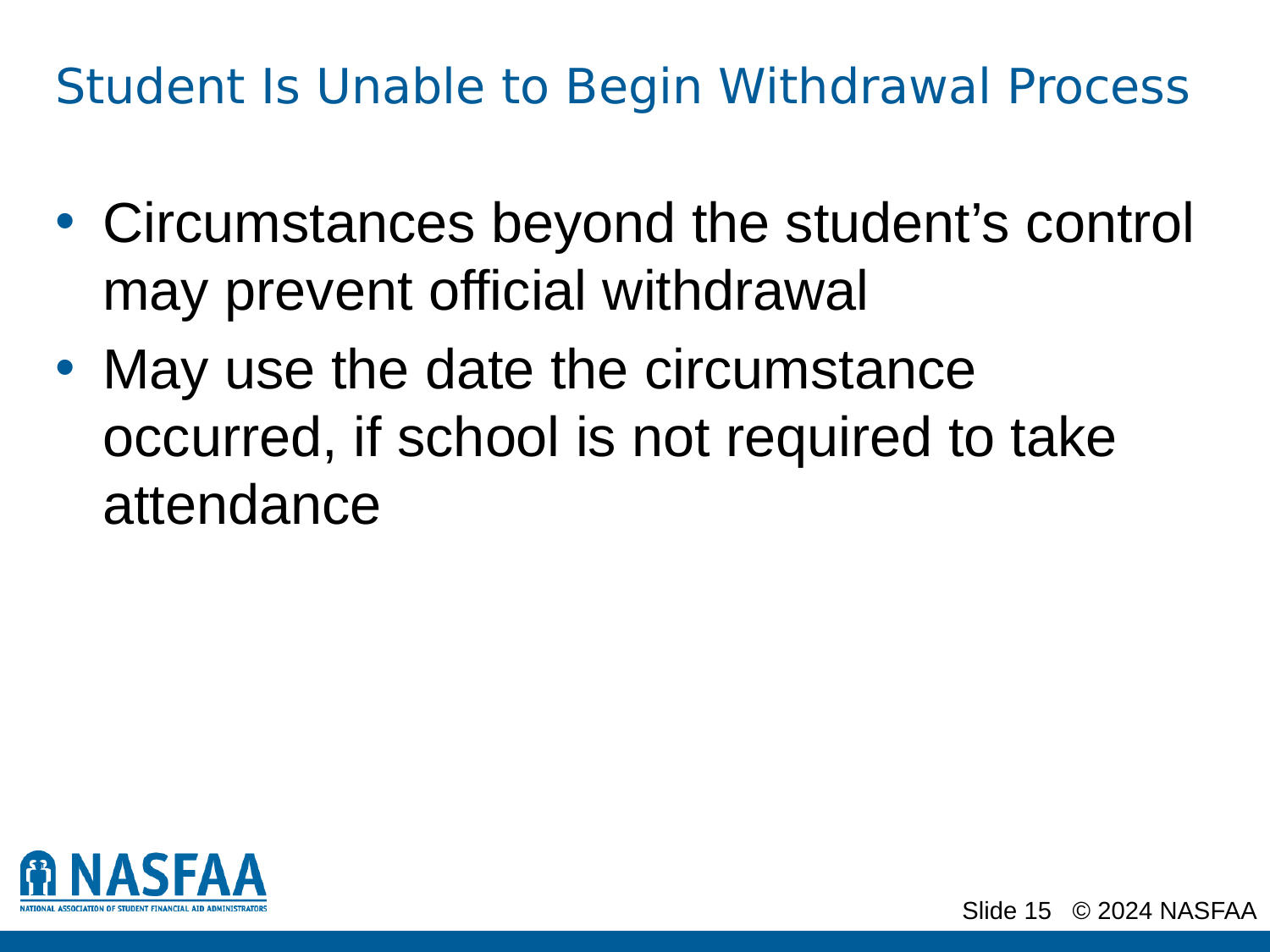

# Student Is Unable to Begin Withdrawal Process
Circumstances beyond the student’s control may prevent official withdrawal
May use the date the circumstance occurred, if school is not required to take attendance